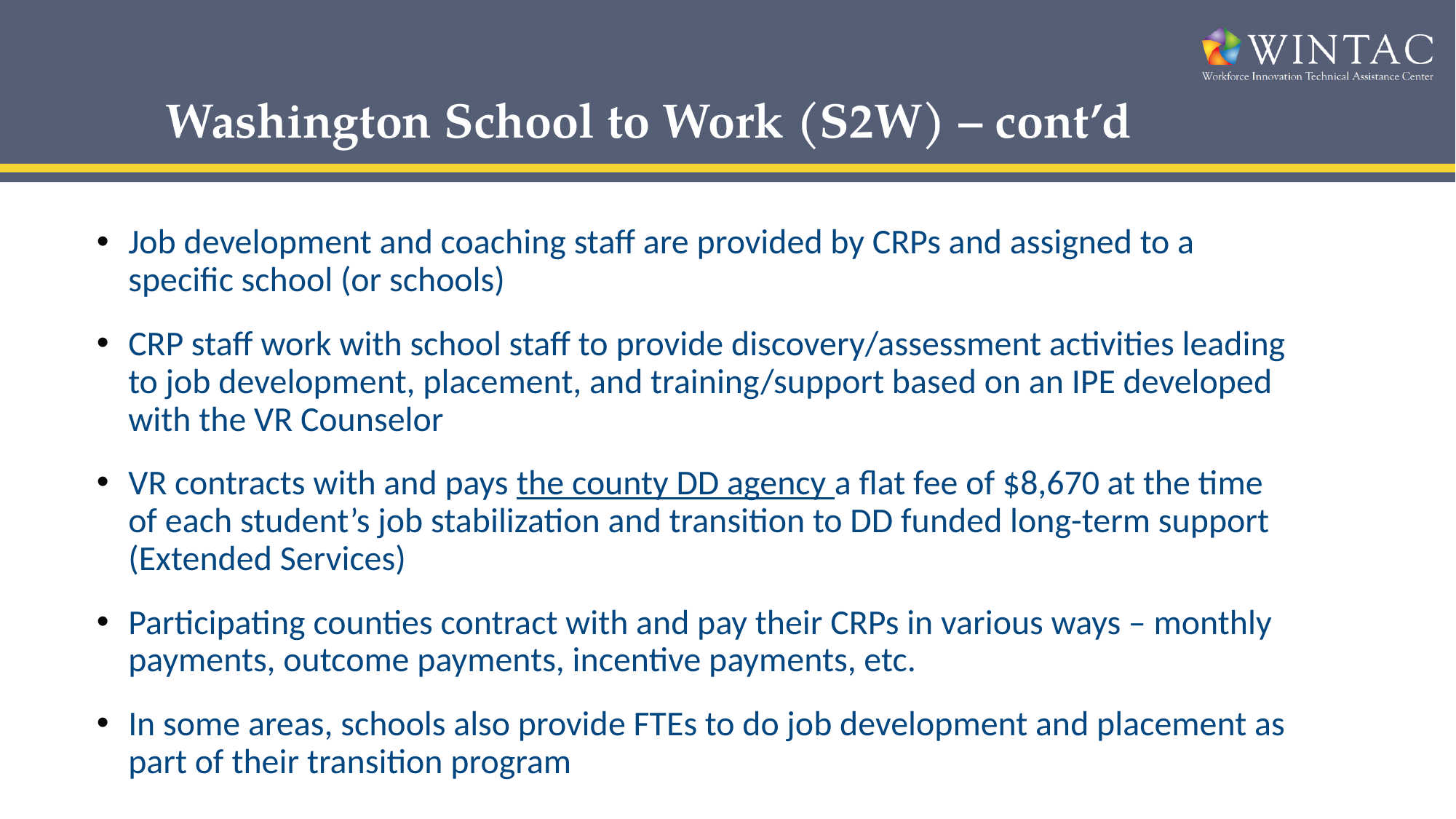

# Washington School to Work (S2W) – cont’d
Job development and coaching staff are provided by CRPs and assigned to a specific school (or schools)
CRP staff work with school staff to provide discovery/assessment activities leading to job development, placement, and training/support based on an IPE developed with the VR Counselor
VR contracts with and pays the county DD agency a flat fee of $8,670 at the time of each student’s job stabilization and transition to DD funded long-term support (Extended Services)
Participating counties contract with and pay their CRPs in various ways – monthly payments, outcome payments, incentive payments, etc.
In some areas, schools also provide FTEs to do job development and placement as part of their transition program